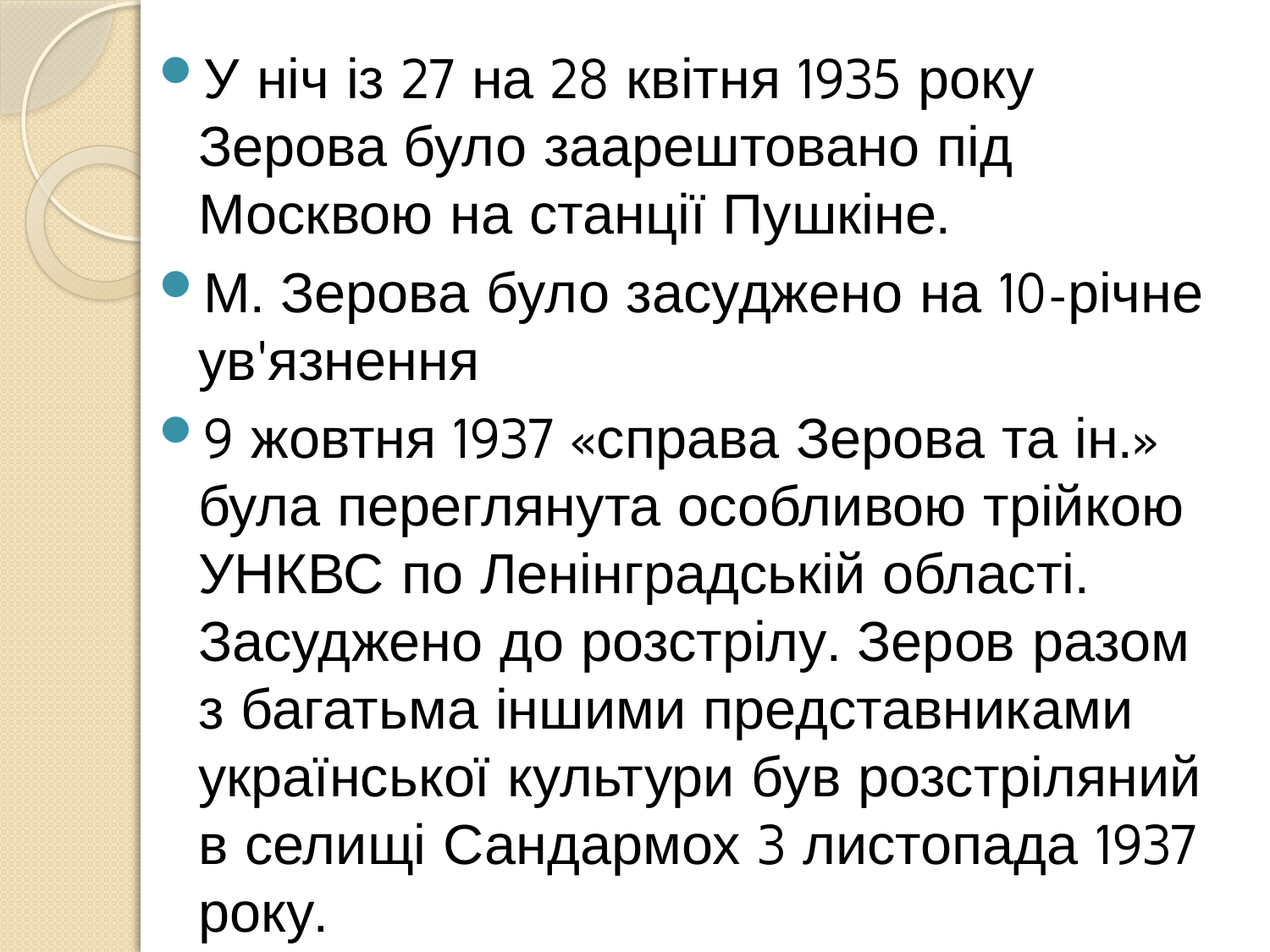

У ніч із 27 на 28 квітня 1935 року Зерова було заарештовано під Москвою на станції Пушкіне.
М. Зерова було засуджено на 10-річне ув'язнення
9 жовтня 1937 «справа Зерова та ін.» була переглянута особливою трійкою УНКВС по Ленінградській області. Засуджено до розстрілу. Зеров разом з багатьма іншими представниками української культури був розстріляний в селищі Сандармох 3 листопада 1937 року.